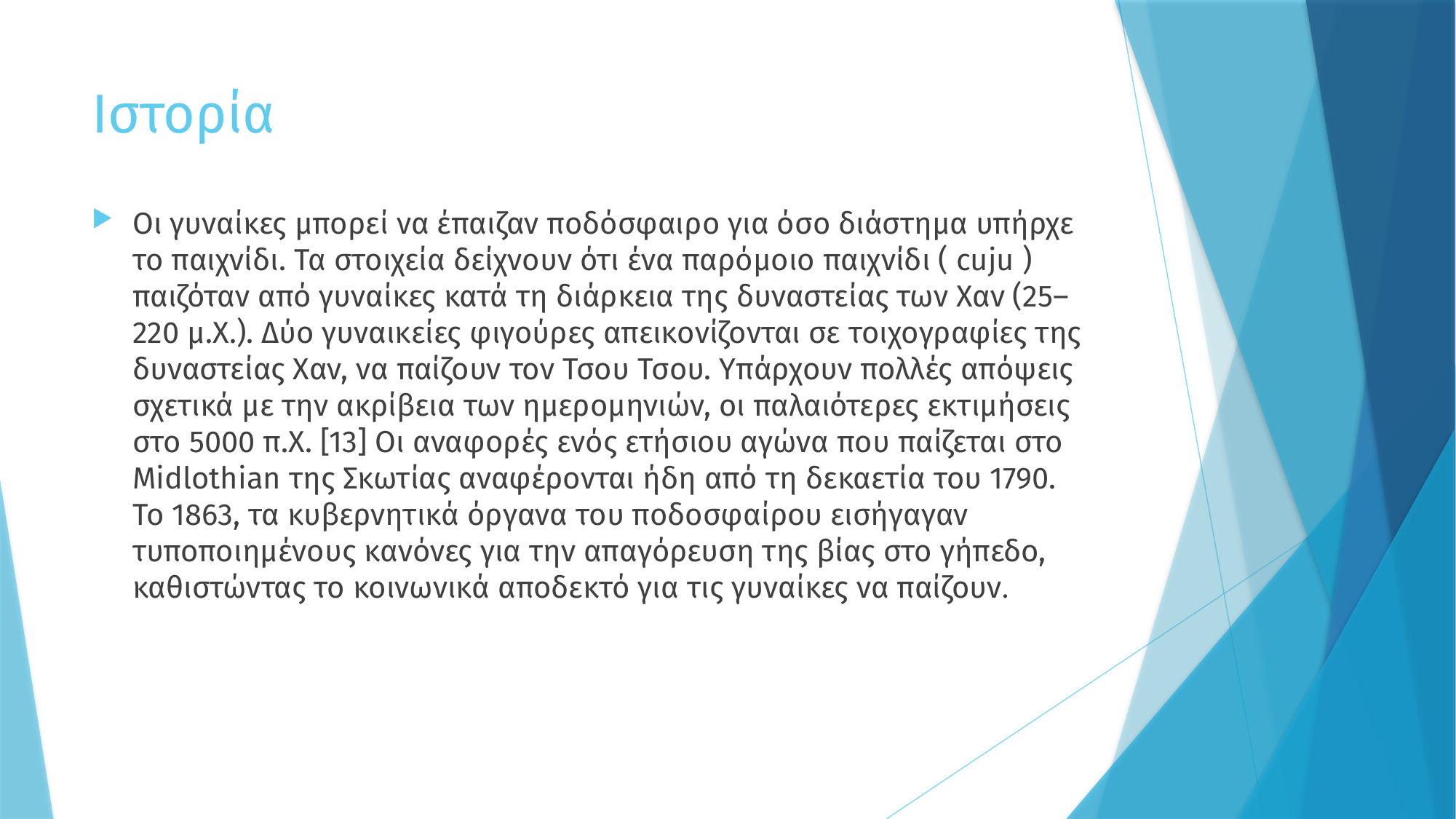

# Ιστορία
Οι γυναίκες μπορεί να έπαιζαν ποδόσφαιρο για όσο διάστημα υπήρχε το παιχνίδι. Τα στοιχεία δείχνουν ότι ένα παρόμοιο παιχνίδι ( cuju ) παιζόταν από γυναίκες κατά τη διάρκεια της δυναστείας των Χαν (25–220 μ.Χ.). Δύο γυναικείες φιγούρες απεικονίζονται σε τοιχογραφίες της δυναστείας Χαν, να παίζουν τον Τσου Τσου. Υπάρχουν πολλές απόψεις σχετικά με την ακρίβεια των ημερομηνιών, οι παλαιότερες εκτιμήσεις στο 5000 π.Χ. [13] Οι αναφορές ενός ετήσιου αγώνα που παίζεται στο Midlothian της Σκωτίας αναφέρονται ήδη από τη δεκαετία του 1790. Το 1863, τα κυβερνητικά όργανα του ποδοσφαίρου εισήγαγαν τυποποιημένους κανόνες για την απαγόρευση της βίας στο γήπεδο, καθιστώντας το κοινωνικά αποδεκτό για τις γυναίκες να παίζουν.